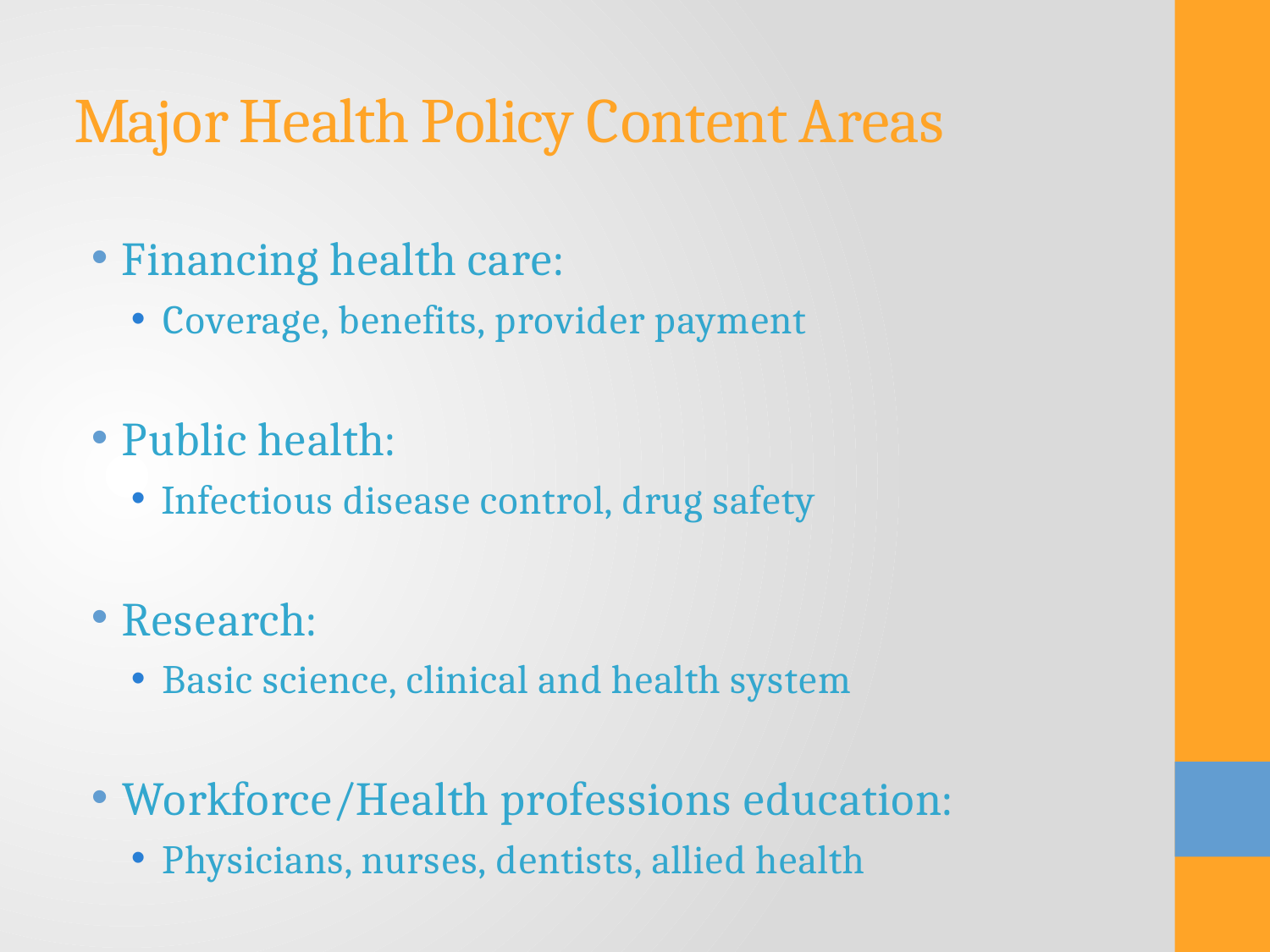

# Major Health Policy Content Areas
Financing health care:
Coverage, benefits, provider payment

Public health:
Infectious disease control, drug safety

Research:
Basic science, clinical and health system

Workforce/Health professions education:
Physicians, nurses, dentists, allied health